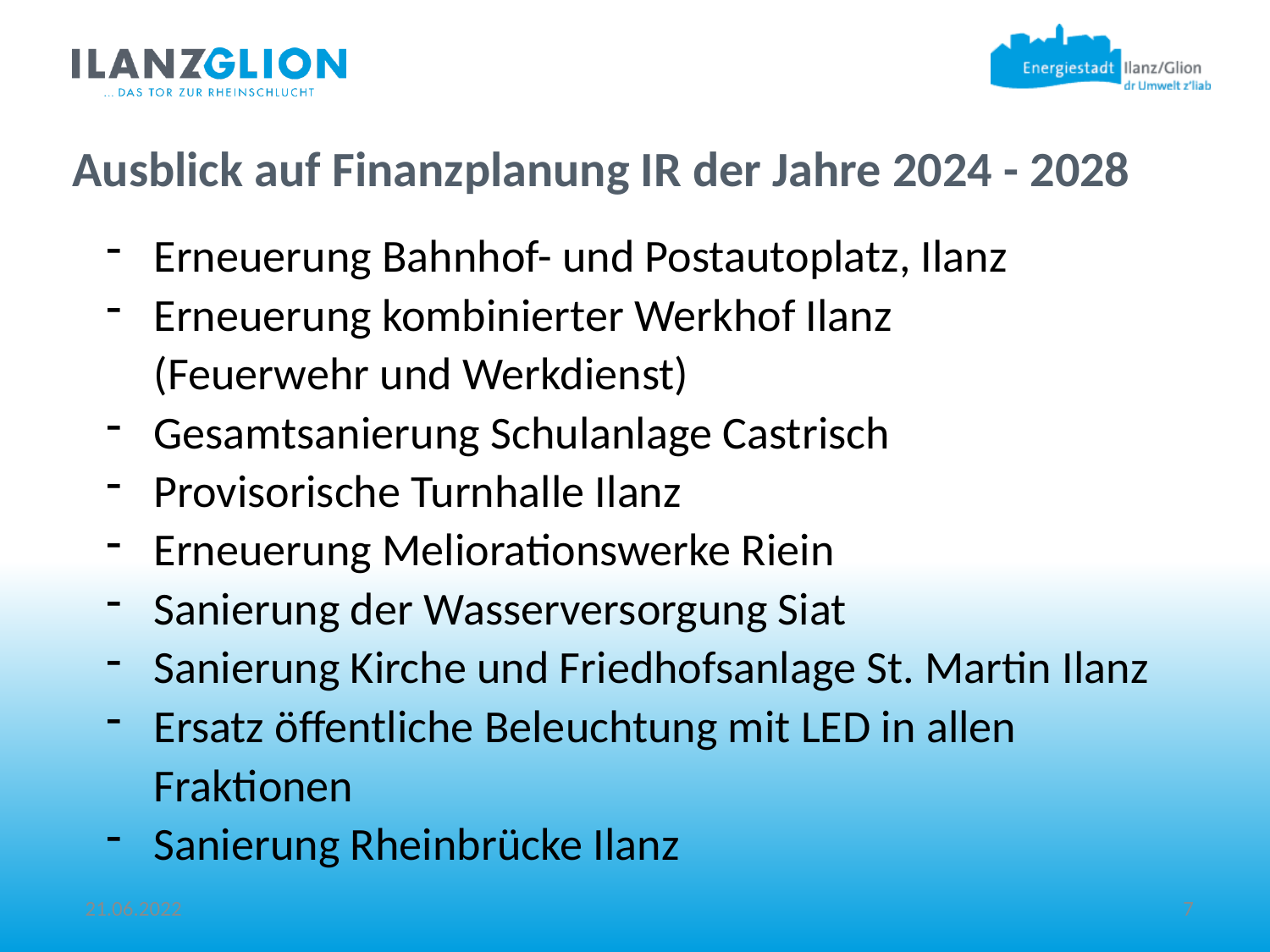

Ausblick auf Finanzplanung IR der Jahre 2024 - 2028
Erneuerung Bahnhof- und Postautoplatz, Ilanz
Erneuerung kombinierter Werkhof Ilanz
(Feuerwehr und Werkdienst)
Gesamtsanierung Schulanlage Castrisch
Provisorische Turnhalle Ilanz
Erneuerung Meliorationswerke Riein
Sanierung der Wasserversorgung Siat
Sanierung Kirche und Friedhofsanlage St. Martin Ilanz
Ersatz öffentliche Beleuchtung mit LED in allen Fraktionen
Sanierung Rheinbrücke Ilanz
21.06.2022
7